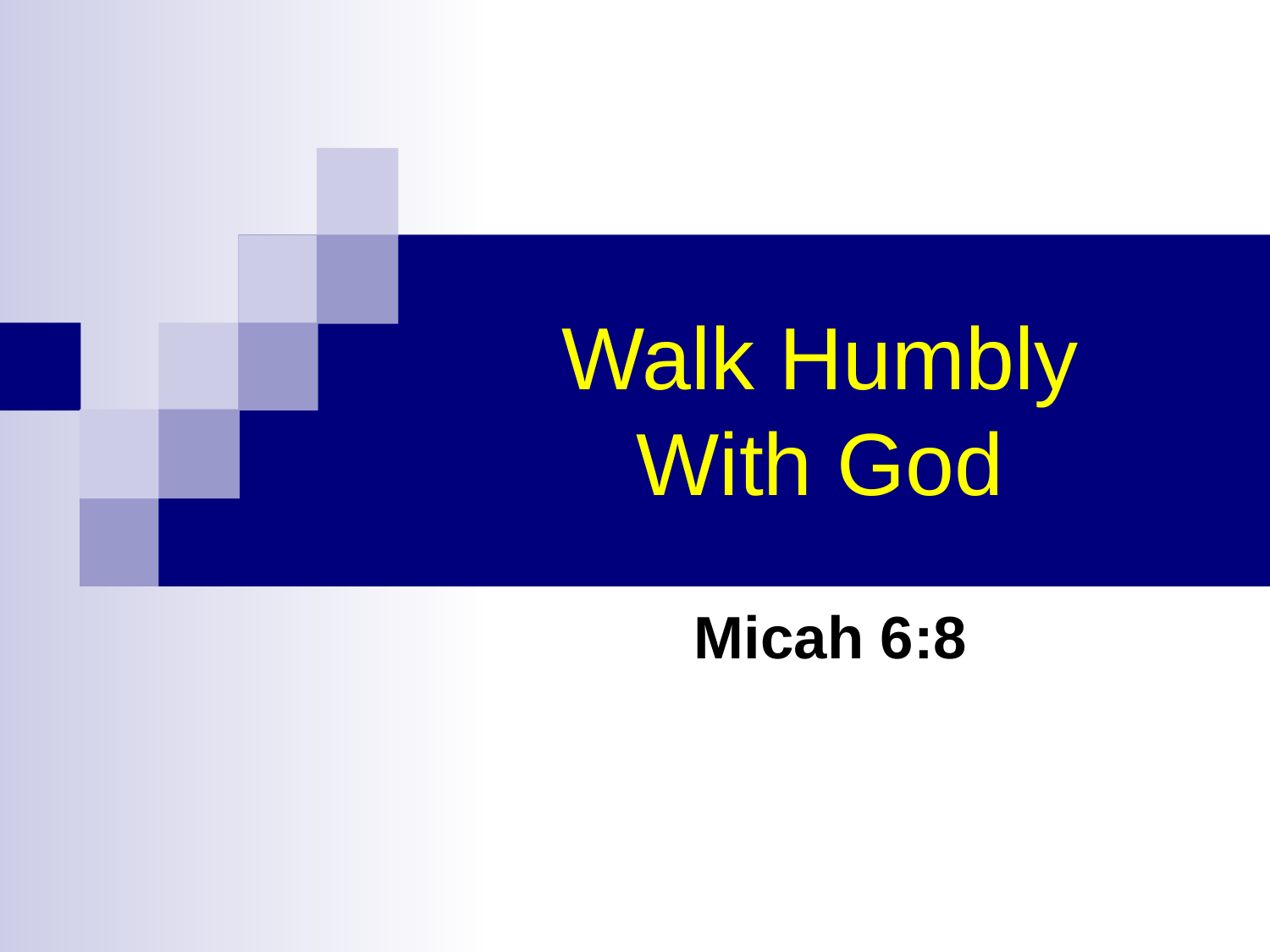

# Walk Humbly With God
Micah 6:8